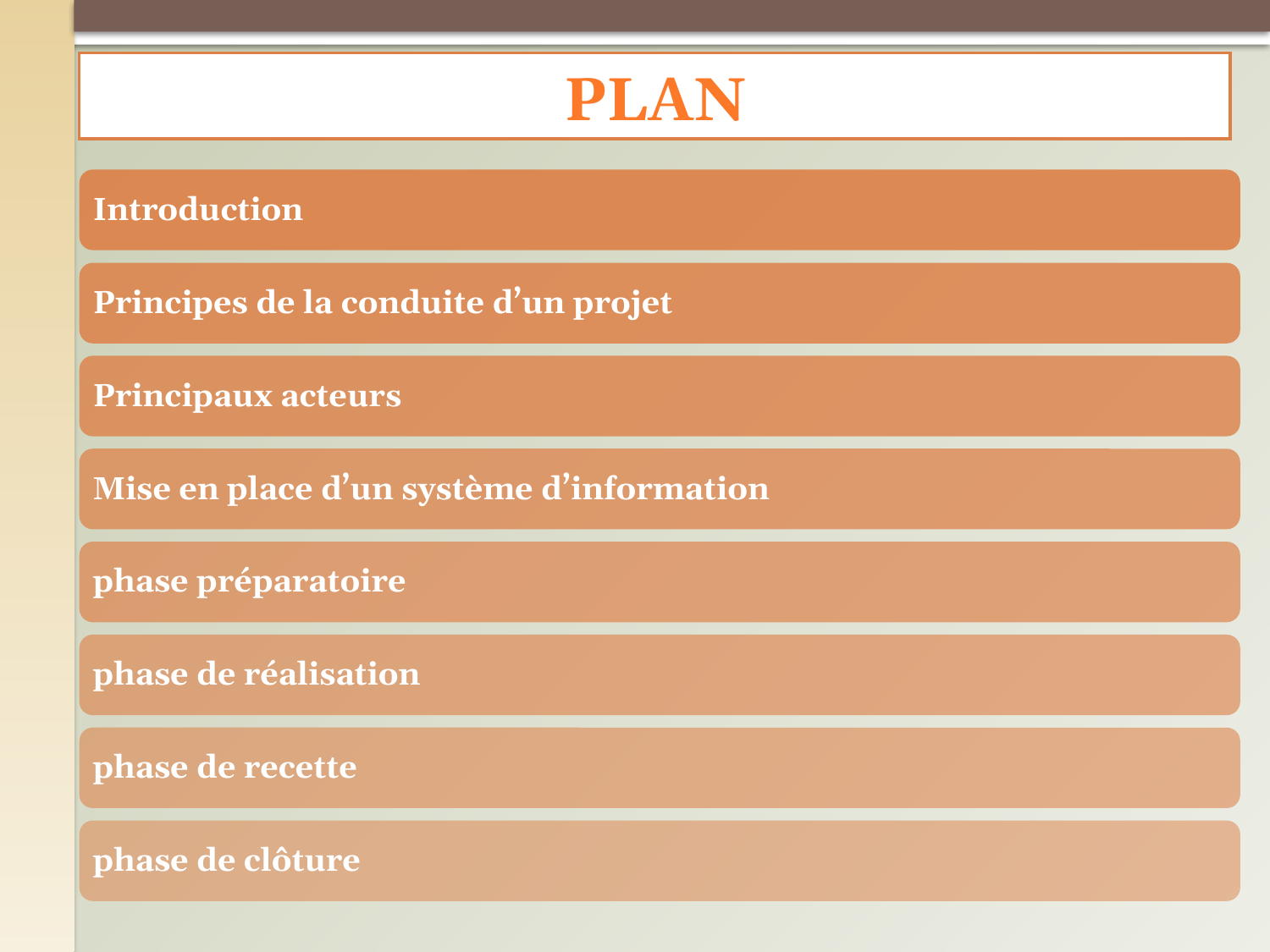

# PLAN
Introduction
Principes de la conduite d’un projet
Principaux acteurs
Mise en place d’un système d’information
phase préparatoire
phase de réalisation
phase de recette
phase de clôture